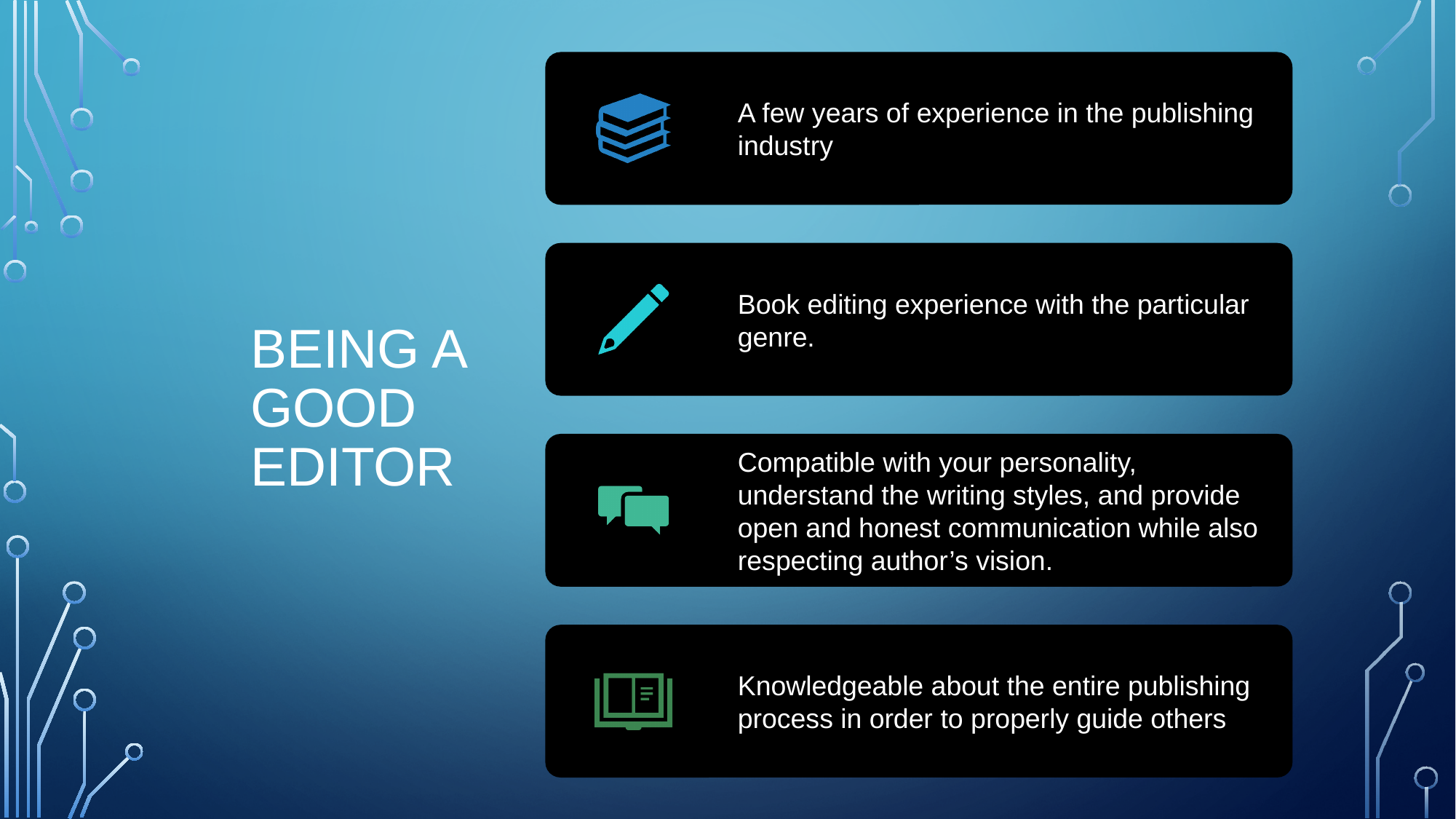

A few years of experience in the publishing industry
Book editing experience with the particular genre.
Compatible with your personality, understand the writing styles, and provide open and honest communication while also respecting author’s vision.
Knowledgeable about the entire publishing process in order to properly guide others
# being a good editor